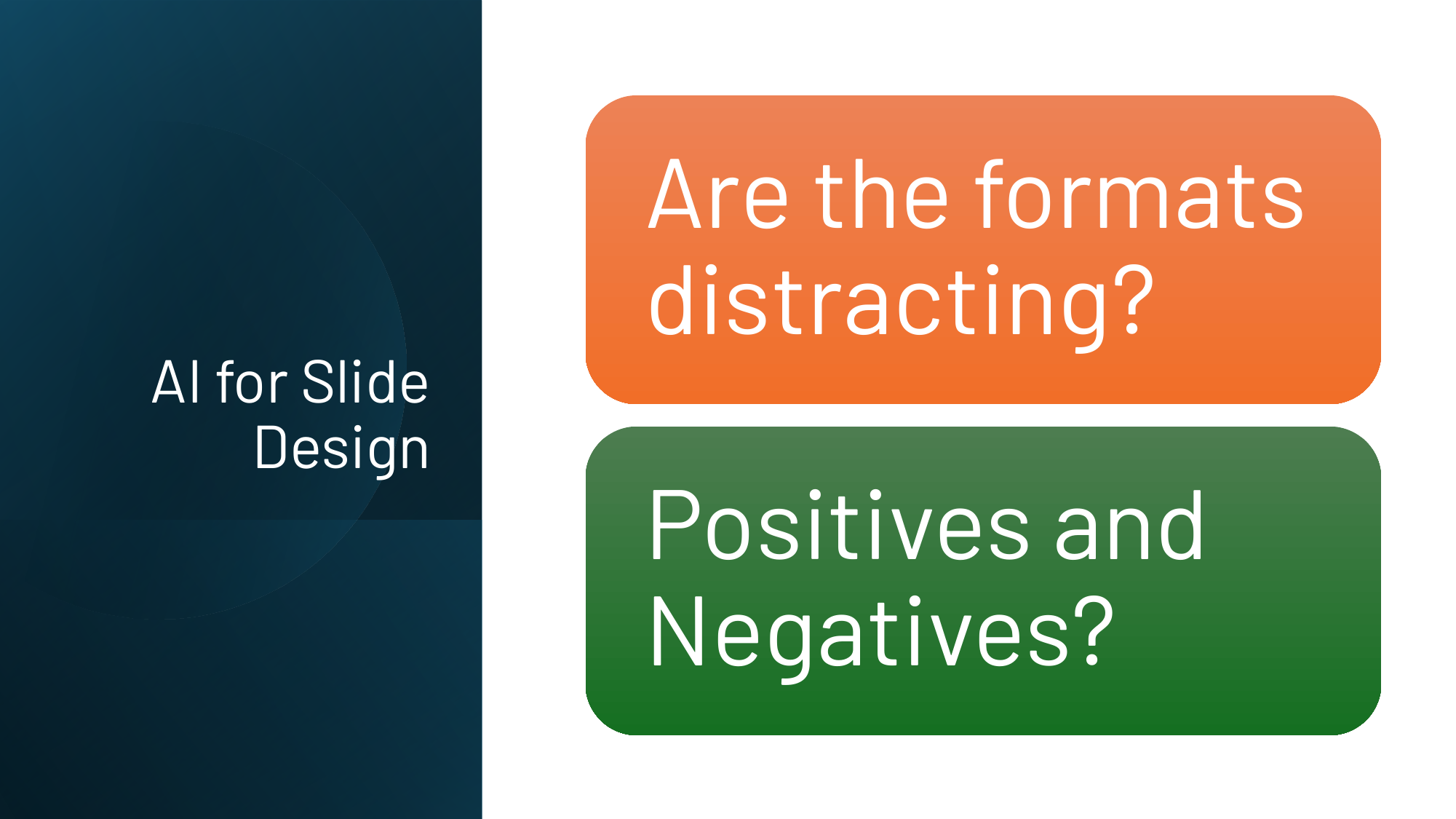

Are the formats distracting?
Positives and Negatives?

# AI for Slide Design